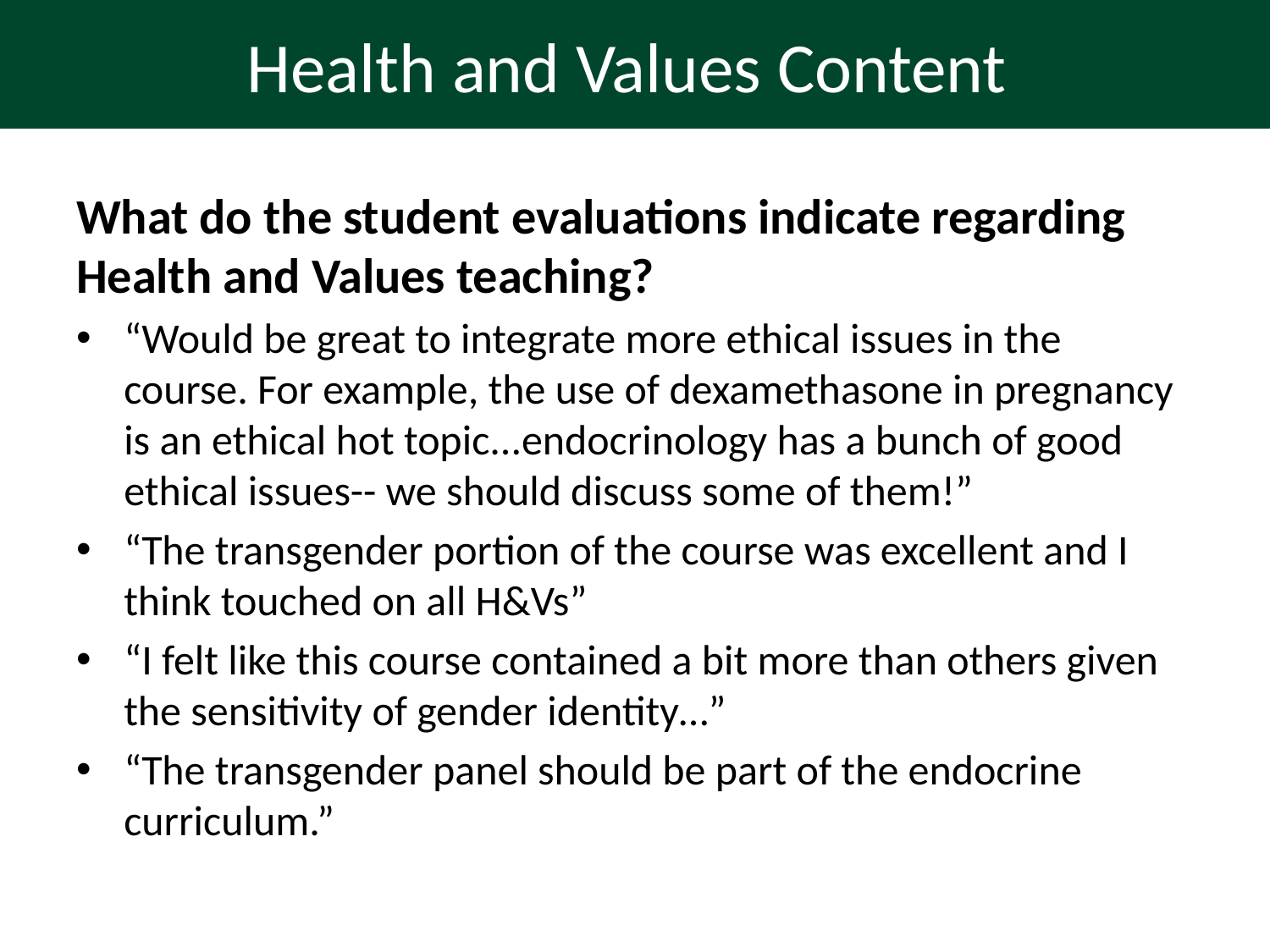

# Health and Values Content
What do the student evaluations indicate regarding Health and Values teaching?
“Would be great to integrate more ethical issues in the course. For example, the use of dexamethasone in pregnancy is an ethical hot topic...endocrinology has a bunch of good ethical issues-- we should discuss some of them!”
“The transgender portion of the course was excellent and I think touched on all H&Vs”
“I felt like this course contained a bit more than others given the sensitivity of gender identity…”
“The transgender panel should be part of the endocrine curriculum.”